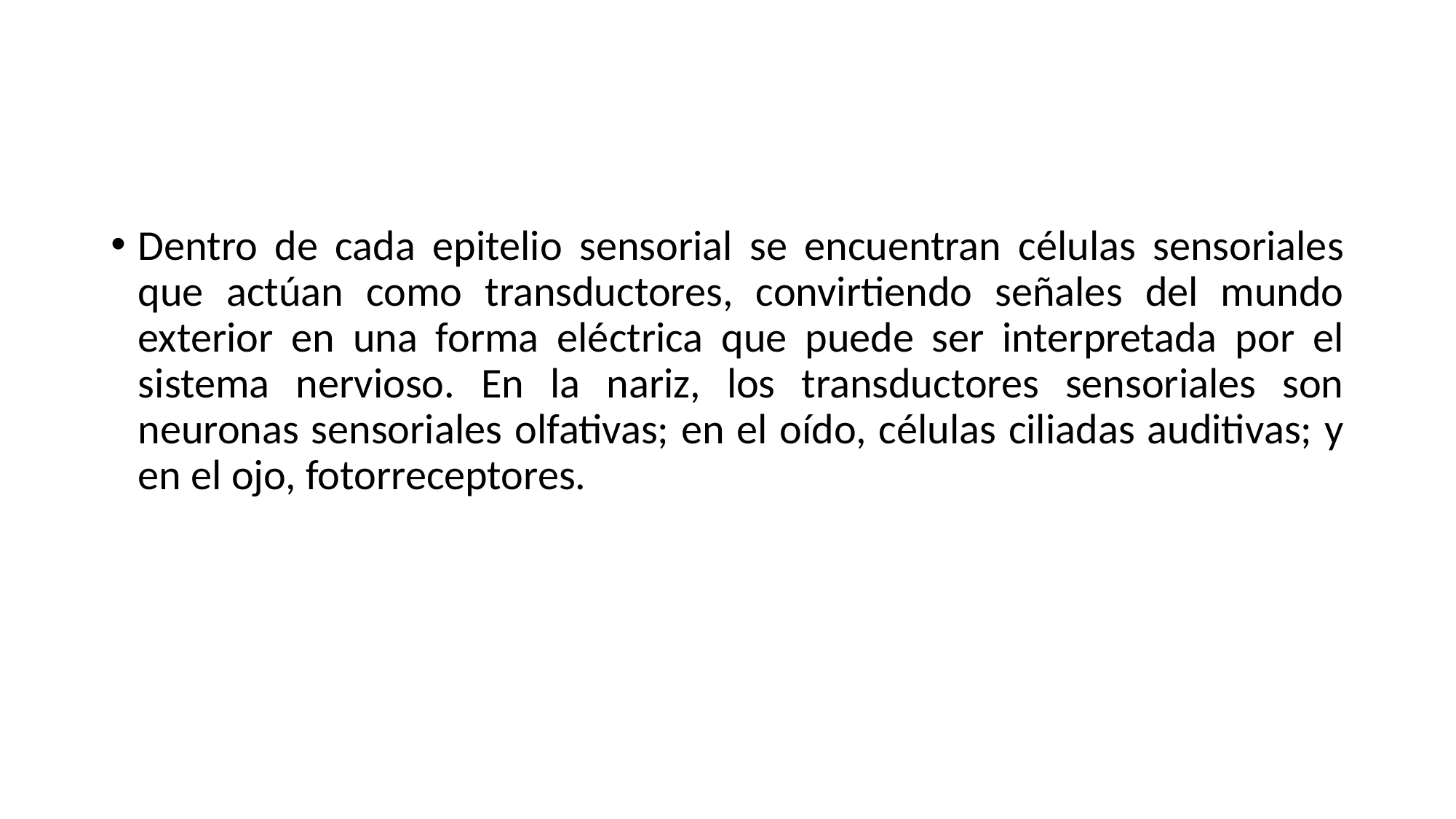

#
Dentro de cada epitelio sensorial se encuentran células sensoriales que actúan como transductores, convirtiendo señales del mundo exterior en una forma eléctrica que puede ser interpretada por el sistema nervioso. En la nariz, los transductores sensoriales son neuronas sensoriales olfativas; en el oído, células ciliadas auditivas; y en el ojo, fotorreceptores.